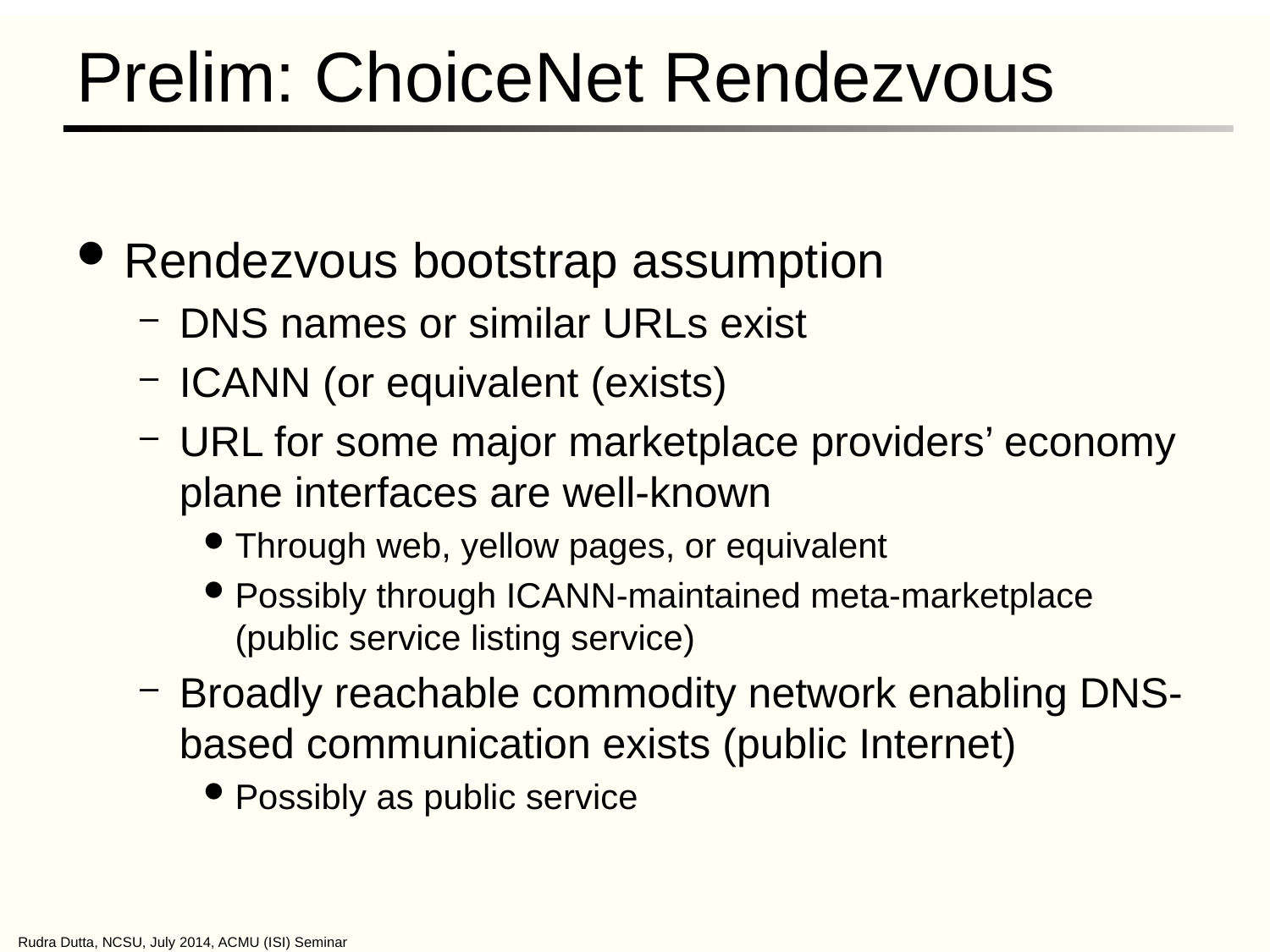

# Prelim: ChoiceNet Rendezvous
Rendezvous bootstrap assumption
DNS names or similar URLs exist
ICANN (or equivalent (exists)
URL for some major marketplace providers’ economy plane interfaces are well-known
Through web, yellow pages, or equivalent
Possibly through ICANN-maintained meta-marketplace (public service listing service)
Broadly reachable commodity network enabling DNS-based communication exists (public Internet)
Possibly as public service
Rudra Dutta, NCSU, July 2014, ACMU (ISI) Seminar